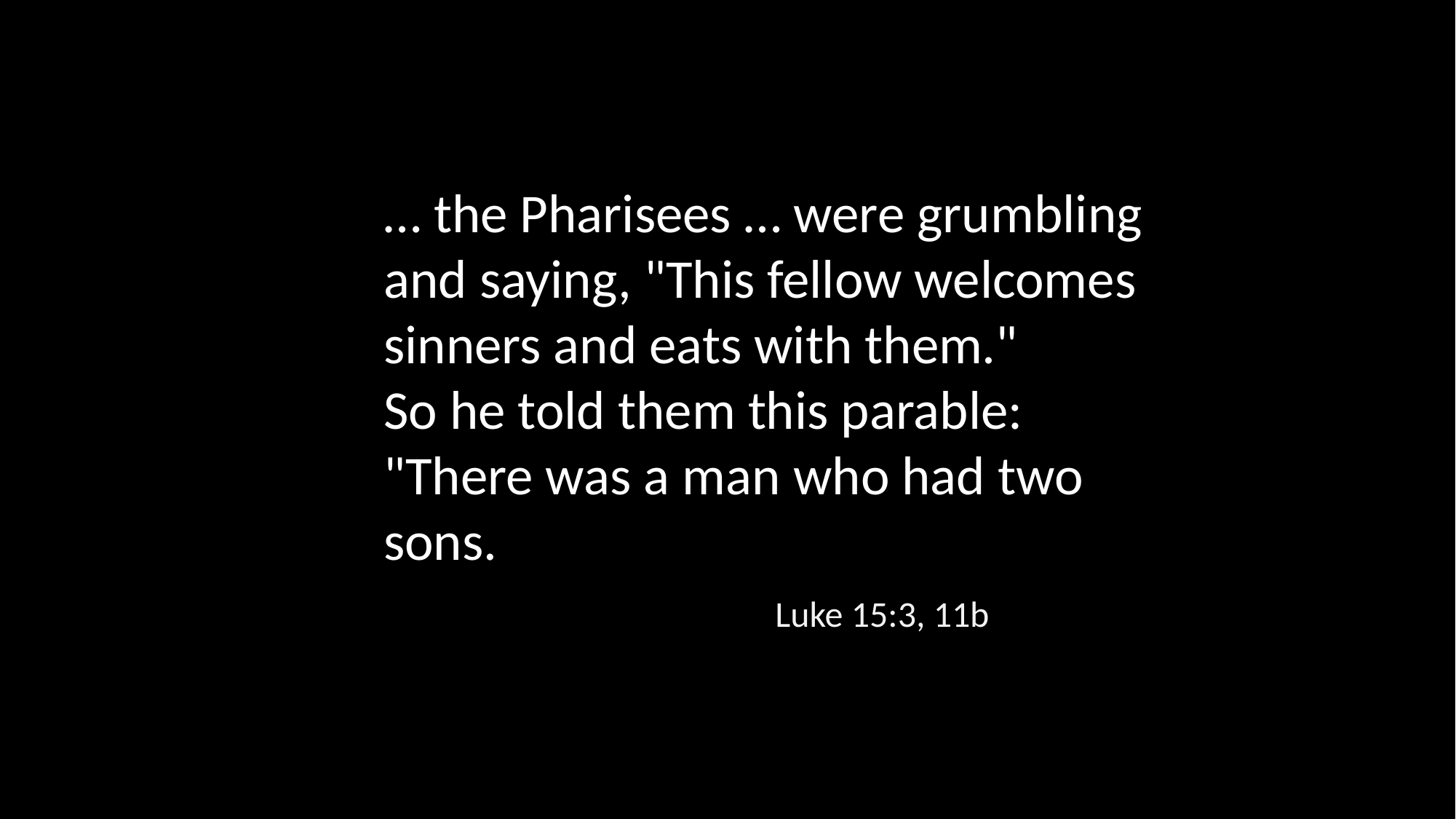

… the Pharisees … were grumbling and saying, "This fellow welcomes sinners and eats with them."
So he told them this parable:
"There was a man who had two sons.
Luke 15:3, 11b